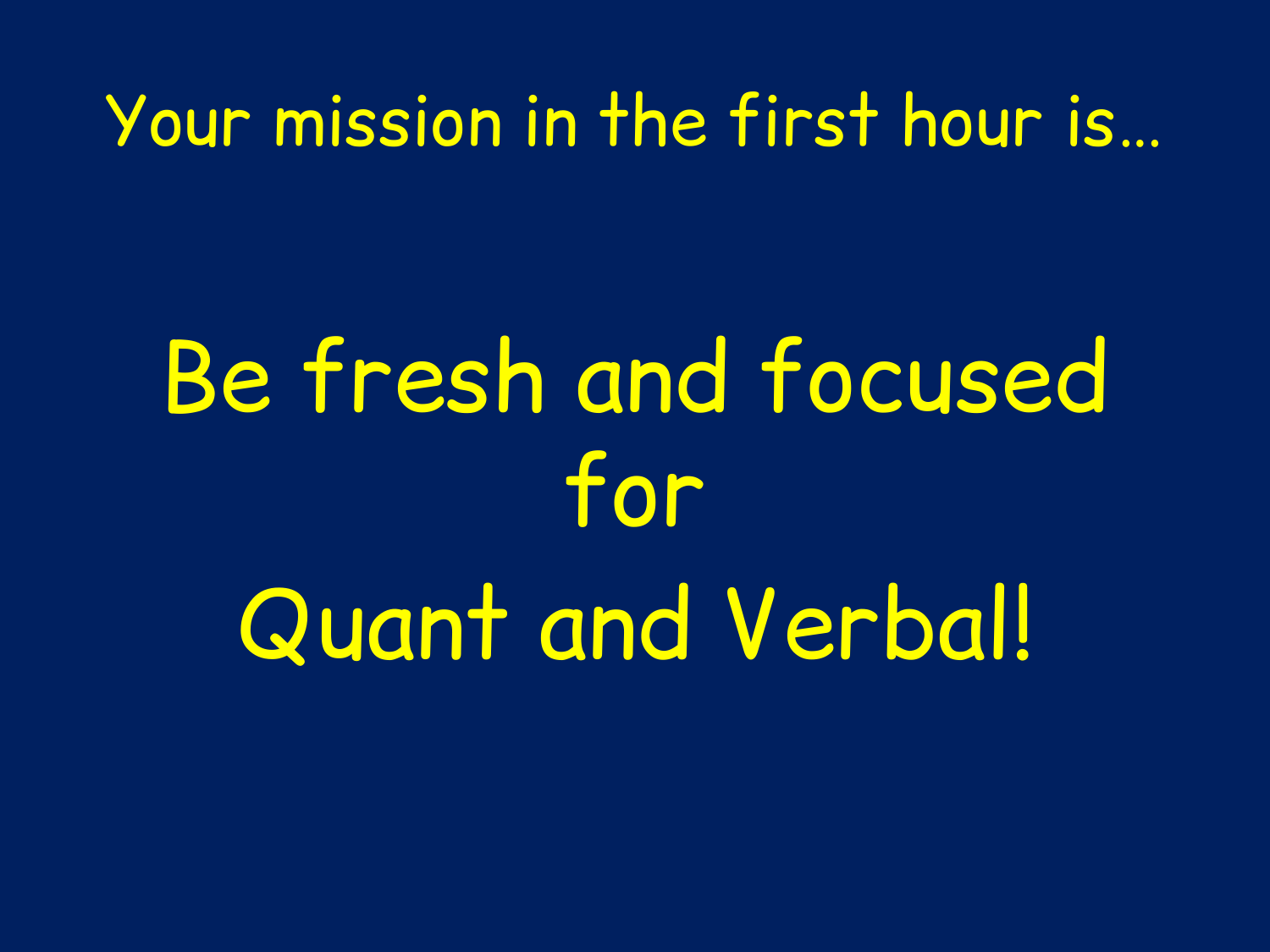

# Your mission in the first hour is…

Be fresh and focused for
Quant and Verbal!